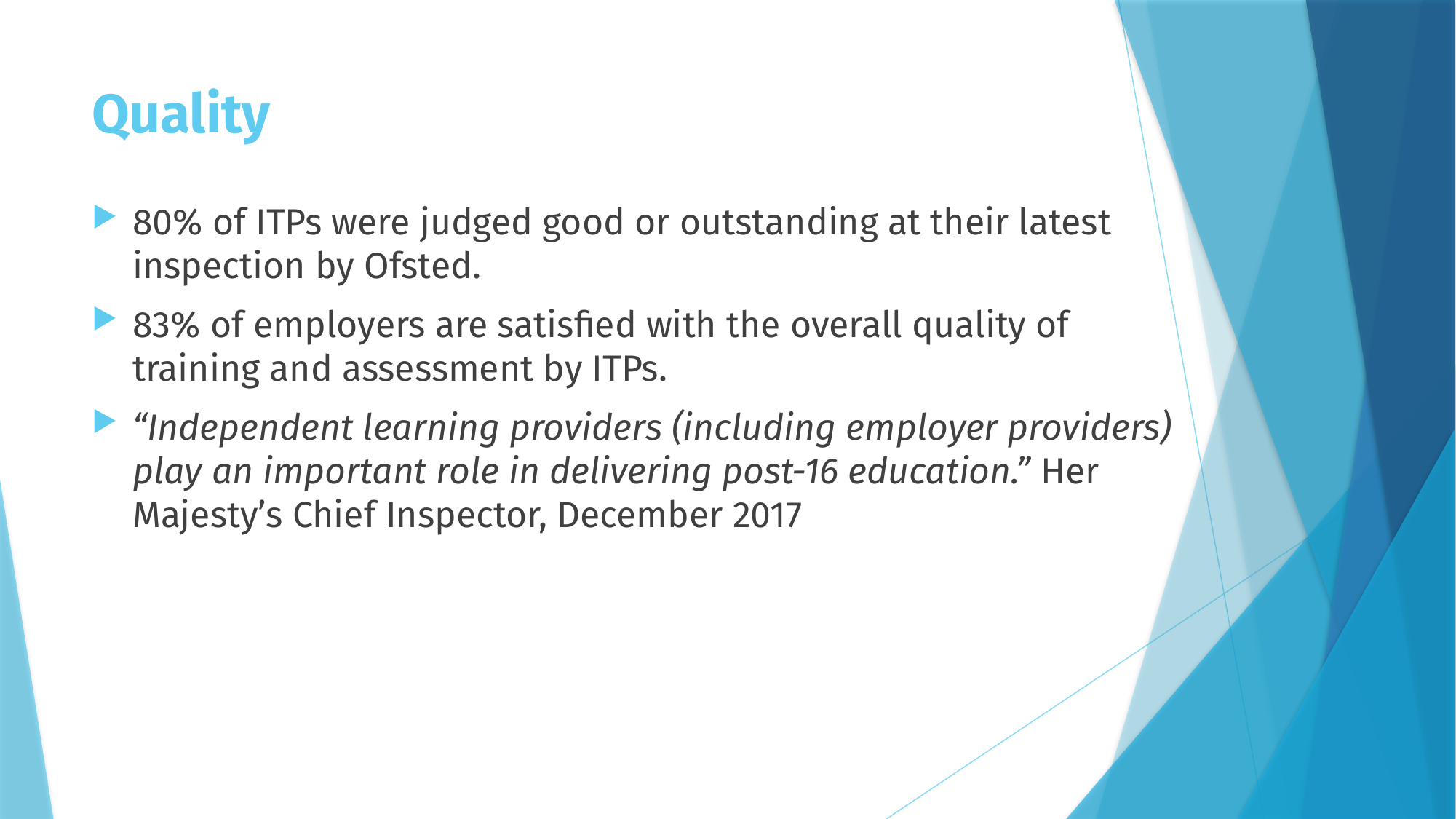

# Quality
80% of ITPs were judged good or outstanding at their latest inspection by Ofsted.
83% of employers are satisfied with the overall quality of training and assessment by ITPs.
“Independent learning providers (including employer providers) play an important role in delivering post-16 education.” Her Majesty’s Chief Inspector, December 2017